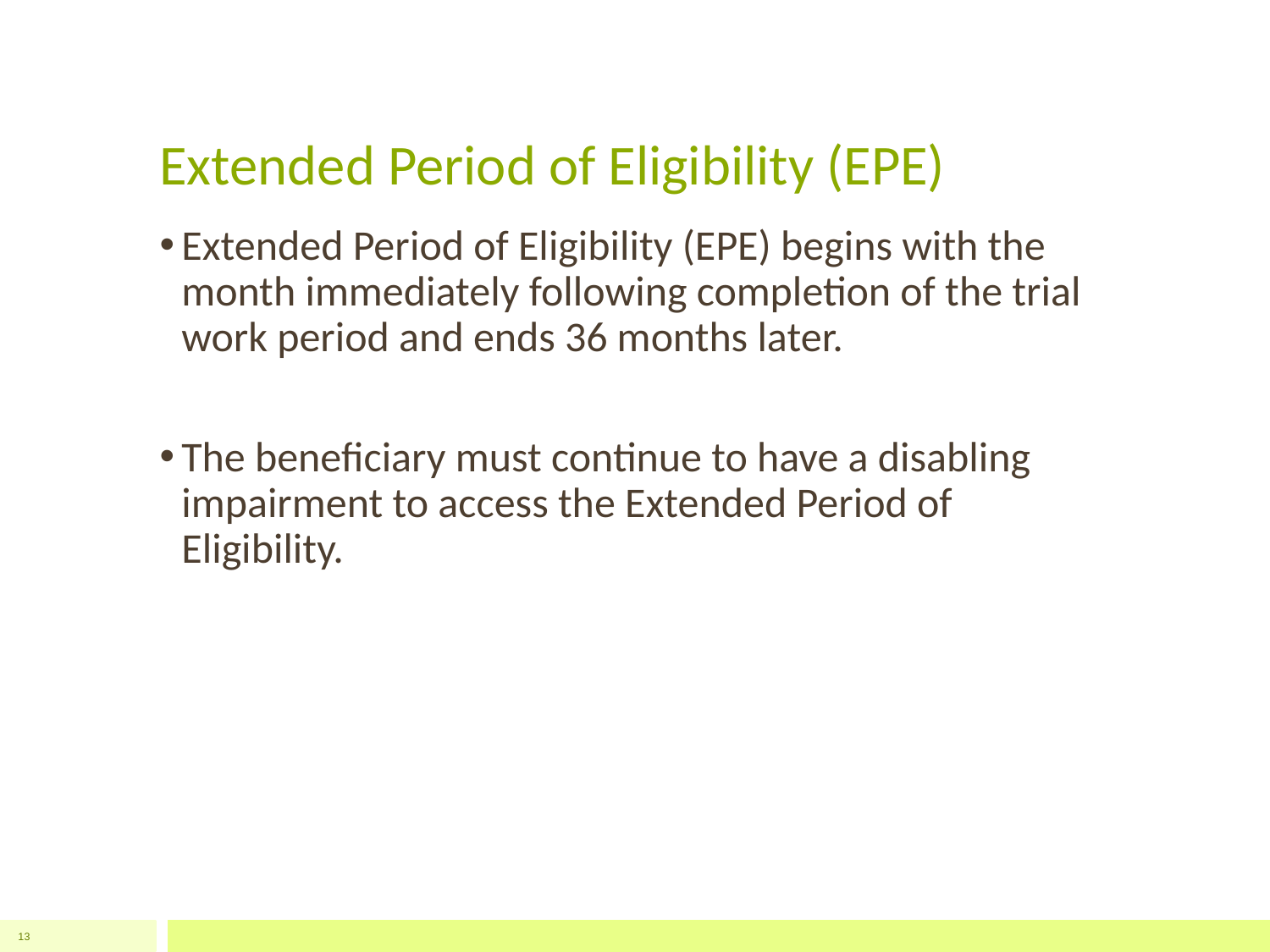

# Extended Period of Eligibility (EPE)
Extended Period of Eligibility (EPE) begins with the month immediately following completion of the trial work period and ends 36 months later.

The beneficiary must continue to have a disabling impairment to access the Extended Period of Eligibility.

13